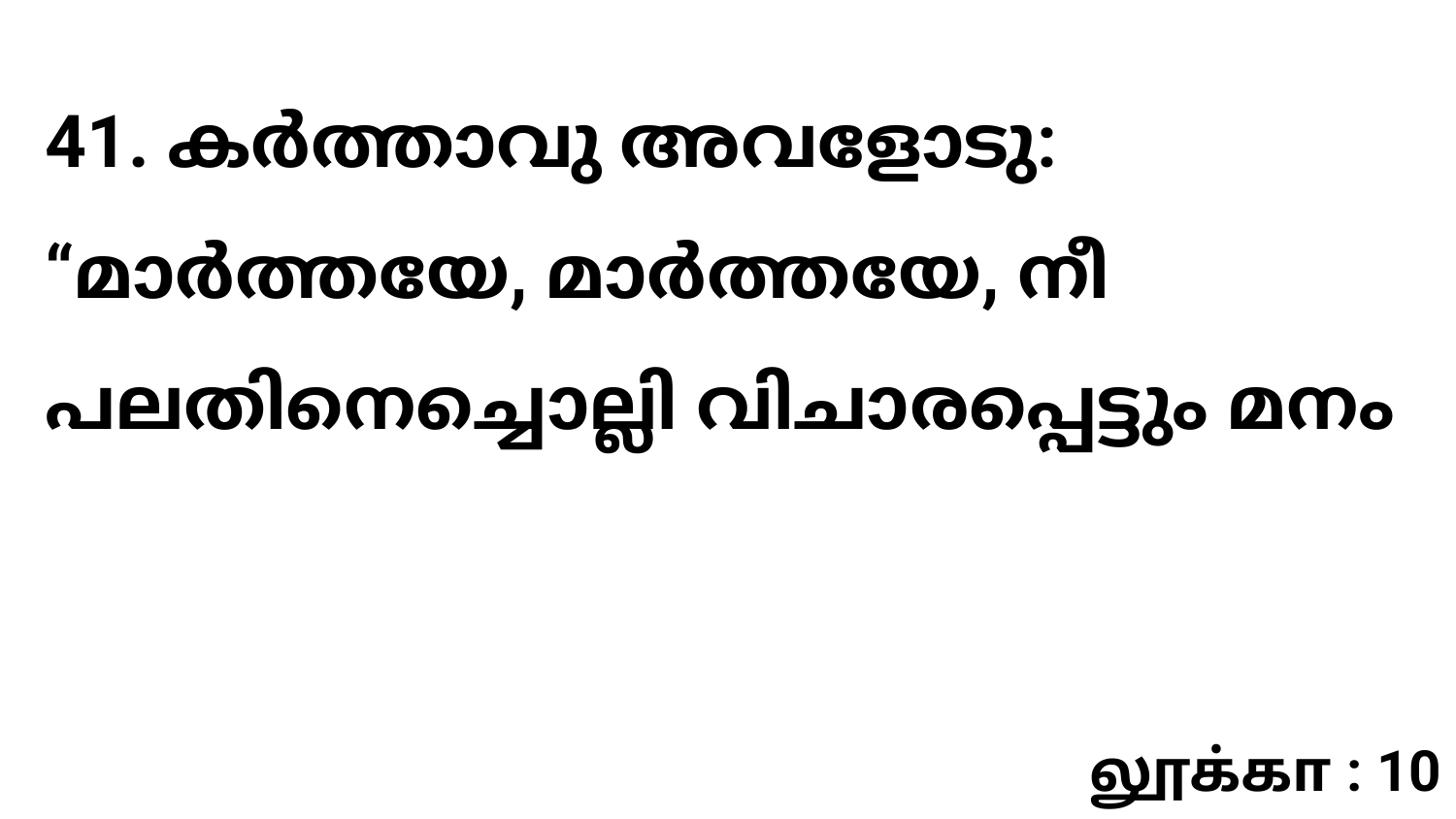

41. കർത്താവു അവളോടു: “മാർത്തയേ, മാർത്തയേ, നീ പലതിനെച്ചൊല്ലി വിചാരപ്പെട്ടും മനം
லூக்கா : 10